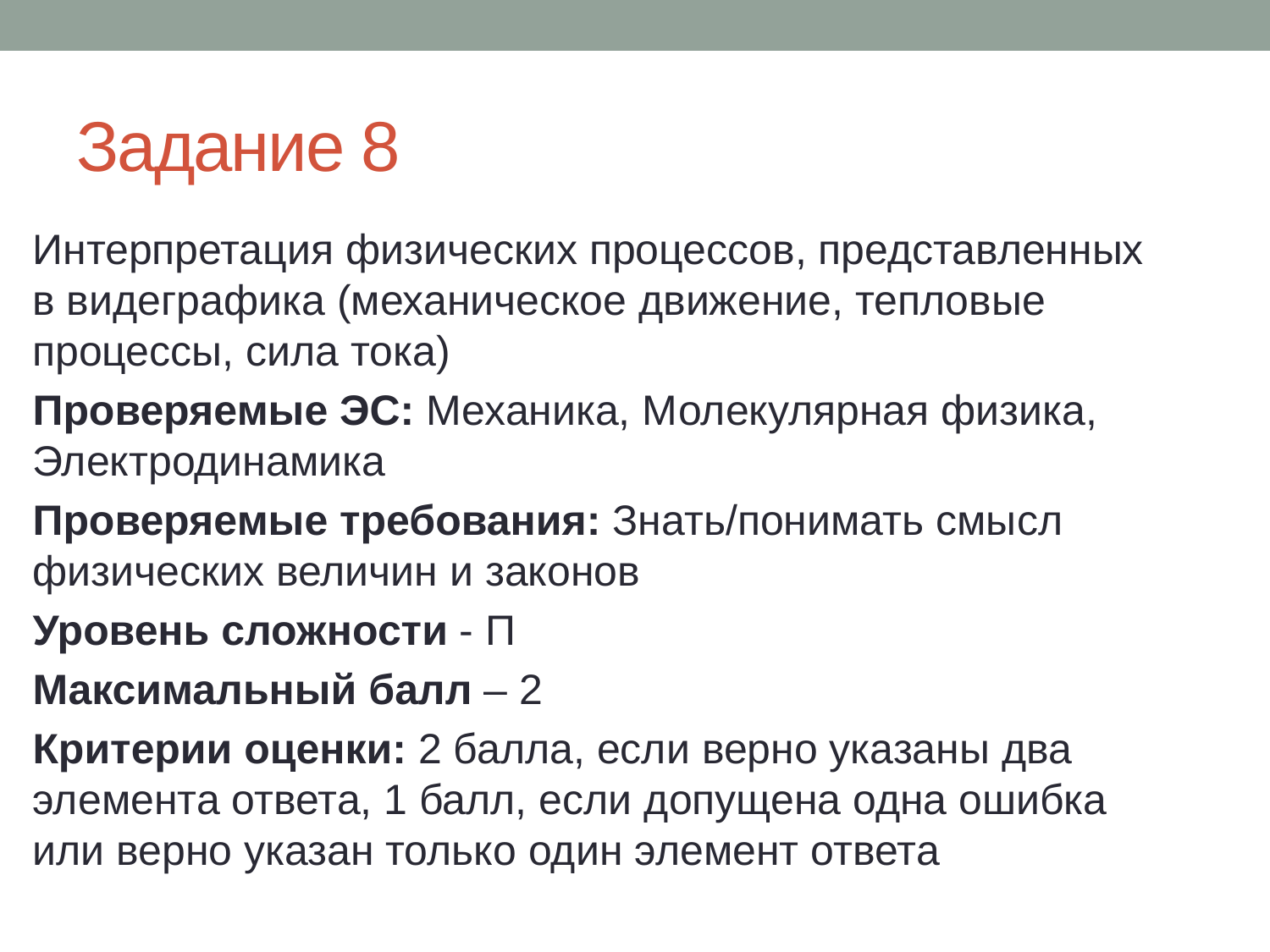

# Задание 8
Интерпретация физических процессов, представленных в видеграфика (механическое движение, тепловые процессы, сила тока)
Проверяемые ЭС: Механика, Молекулярная физика, Электродинамика
Проверяемые требования: Знать/понимать смысл физических величин и законов
Уровень сложности - П
Максимальный балл – 2
Критерии оценки: 2 балла, если верно указаны два элемента ответа, 1 балл, если допущена одна ошибка или верно указан только один элемент ответа